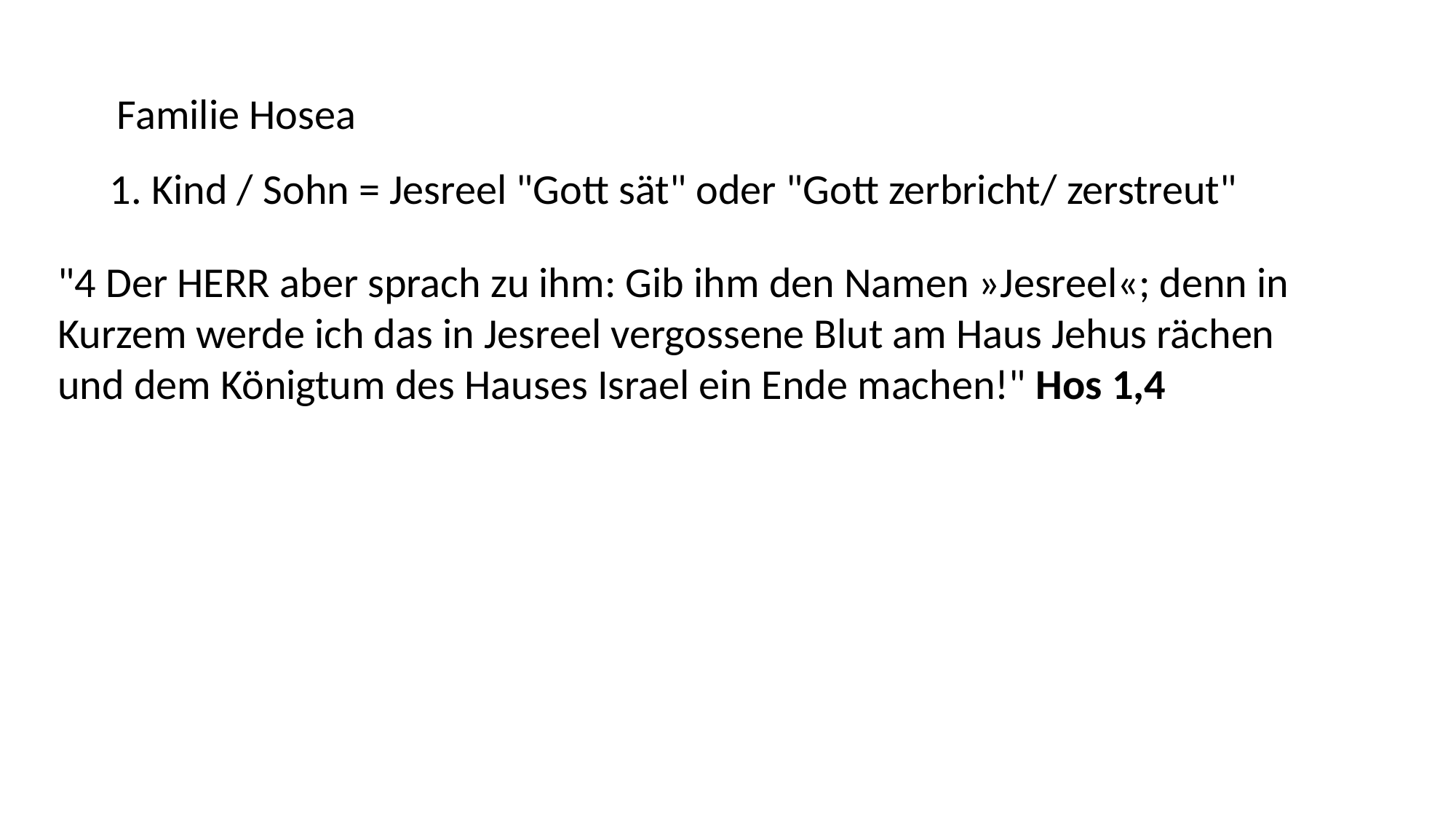

Familie Hosea
1. Kind / Sohn = Jesreel "Gott sät" oder "Gott zerbricht/ zerstreut"
"4 Der HERR aber sprach zu ihm: Gib ihm den Namen »Jesreel«; denn in Kurzem werde ich das in Jesreel vergossene Blut am Haus Jehus rächen und dem Königtum des Hauses Israel ein Ende machen!" Hos 1,4